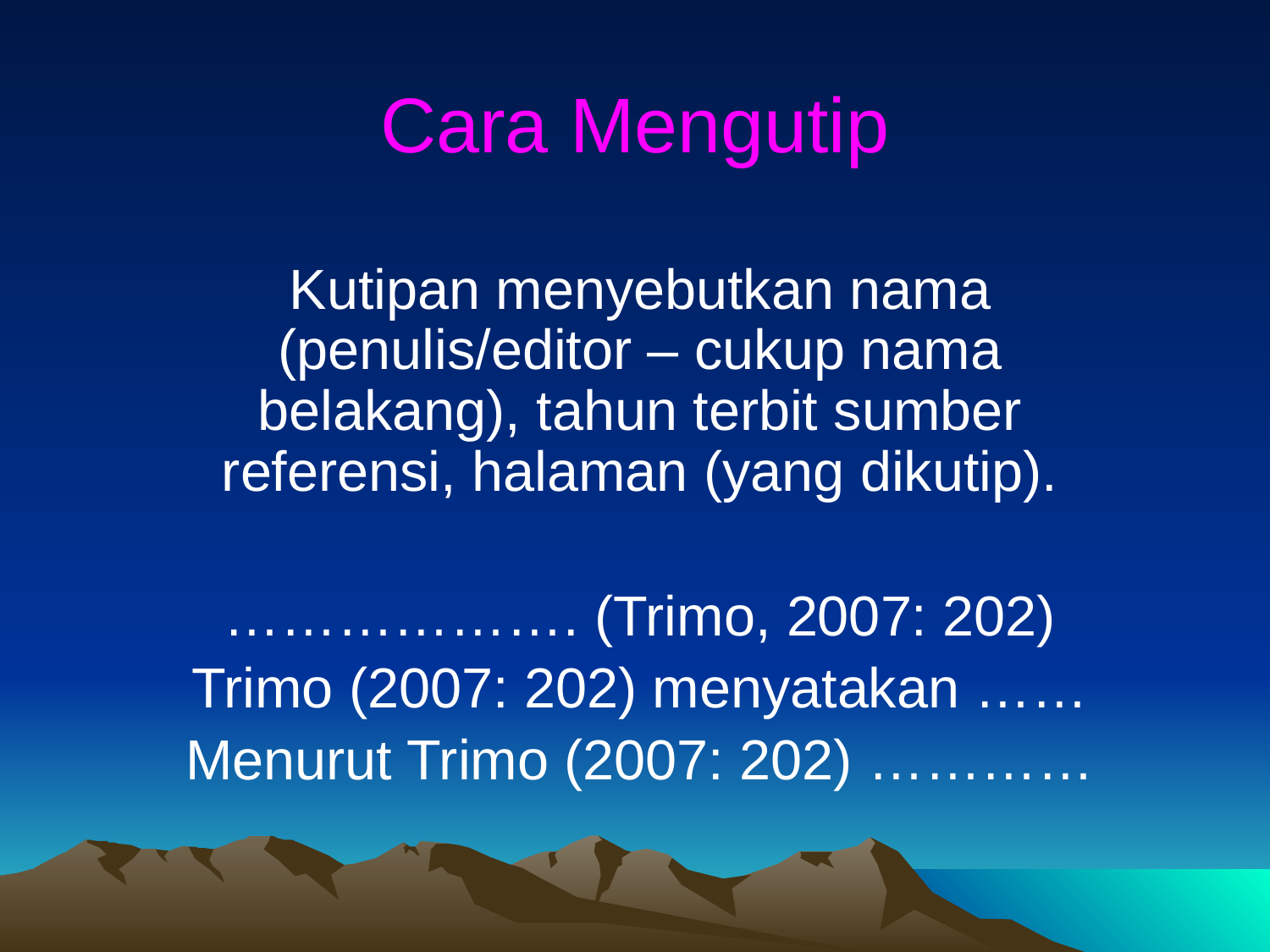

# Cara Mengutip
Kutipan menyebutkan nama (penulis/editor – cukup nama belakang), tahun terbit sumber referensi, halaman (yang dikutip).

………………. (Trimo, 2007: 202)
Trimo (2007: 202) menyatakan ……
Menurut Trimo (2007: 202) …………